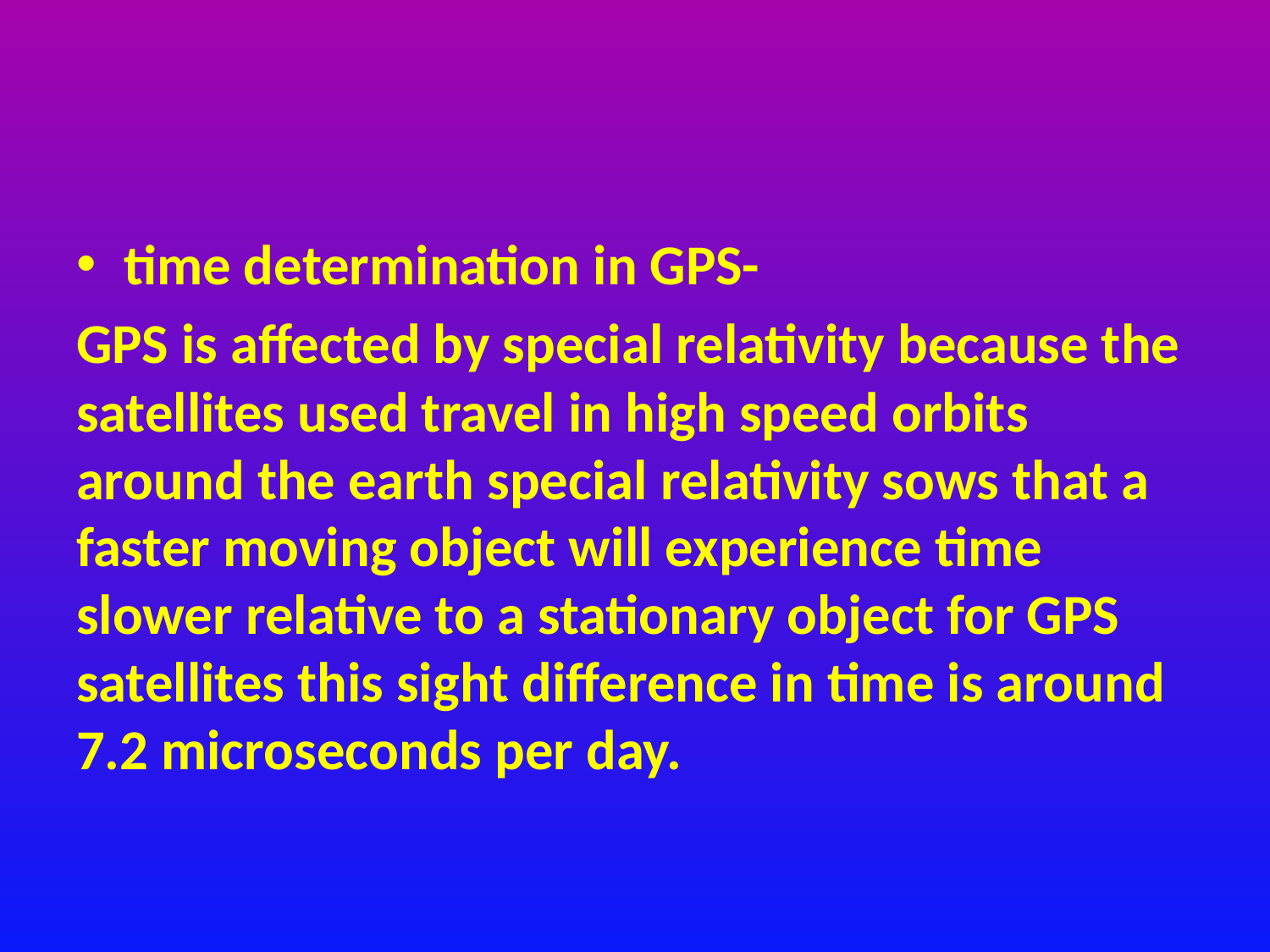

time determination in GPS-
GPS is affected by special relativity because the satellites used travel in high speed orbits around the earth special relativity sows that a faster moving object will experience time slower relative to a stationary object for GPS satellites this sight difference in time is around 7.2 microseconds per day.
# Application of time dilation